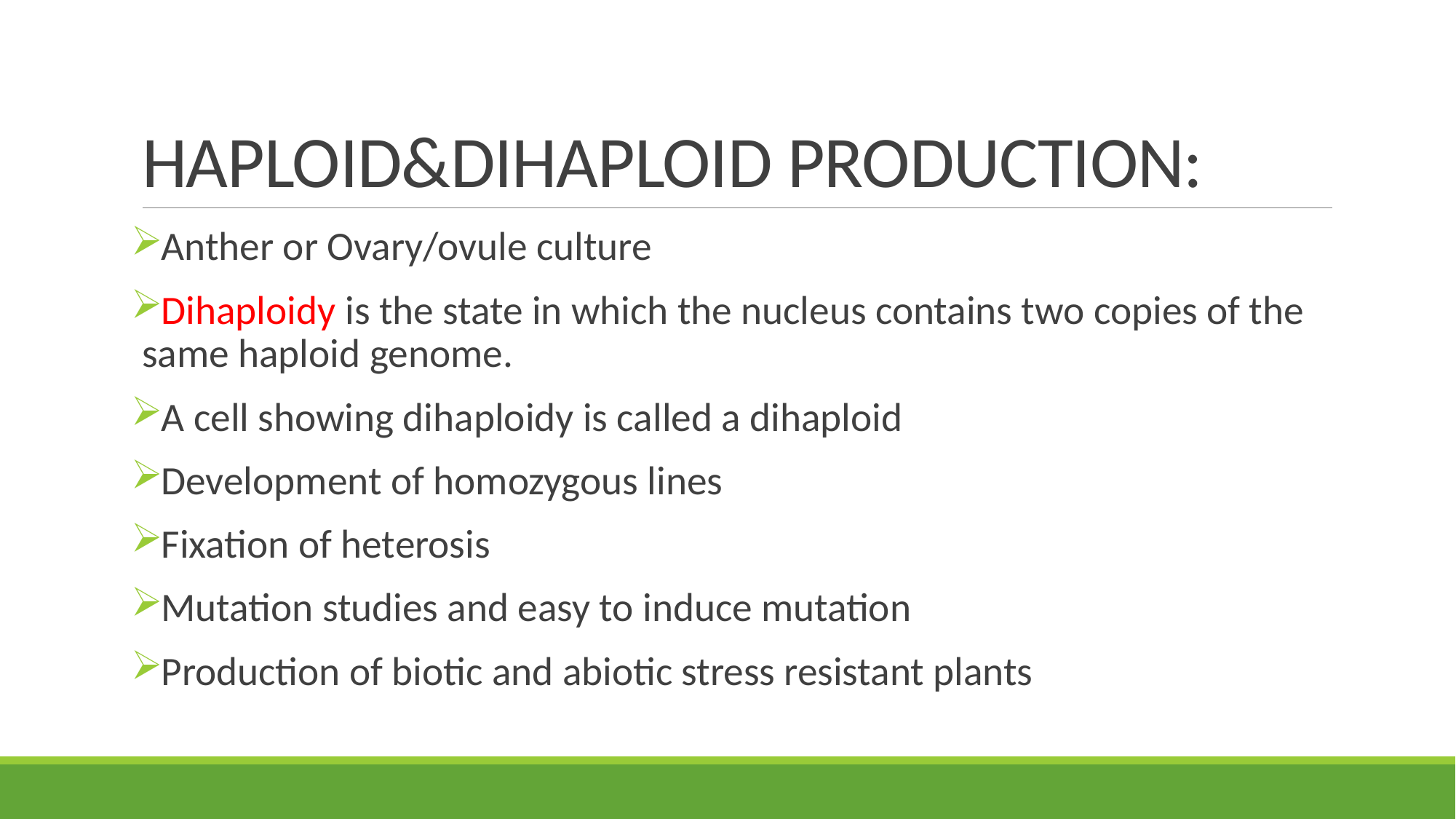

# HAPLOID&DIHAPLOID PRODUCTION:
Anther or Ovary/ovule culture
Dihaploidy is the state in which the nucleus contains two copies of the same haploid genome.
A cell showing dihaploidy is called a dihaploid
Development of homozygous lines
Fixation of heterosis
Mutation studies and easy to induce mutation
Production of biotic and abiotic stress resistant plants